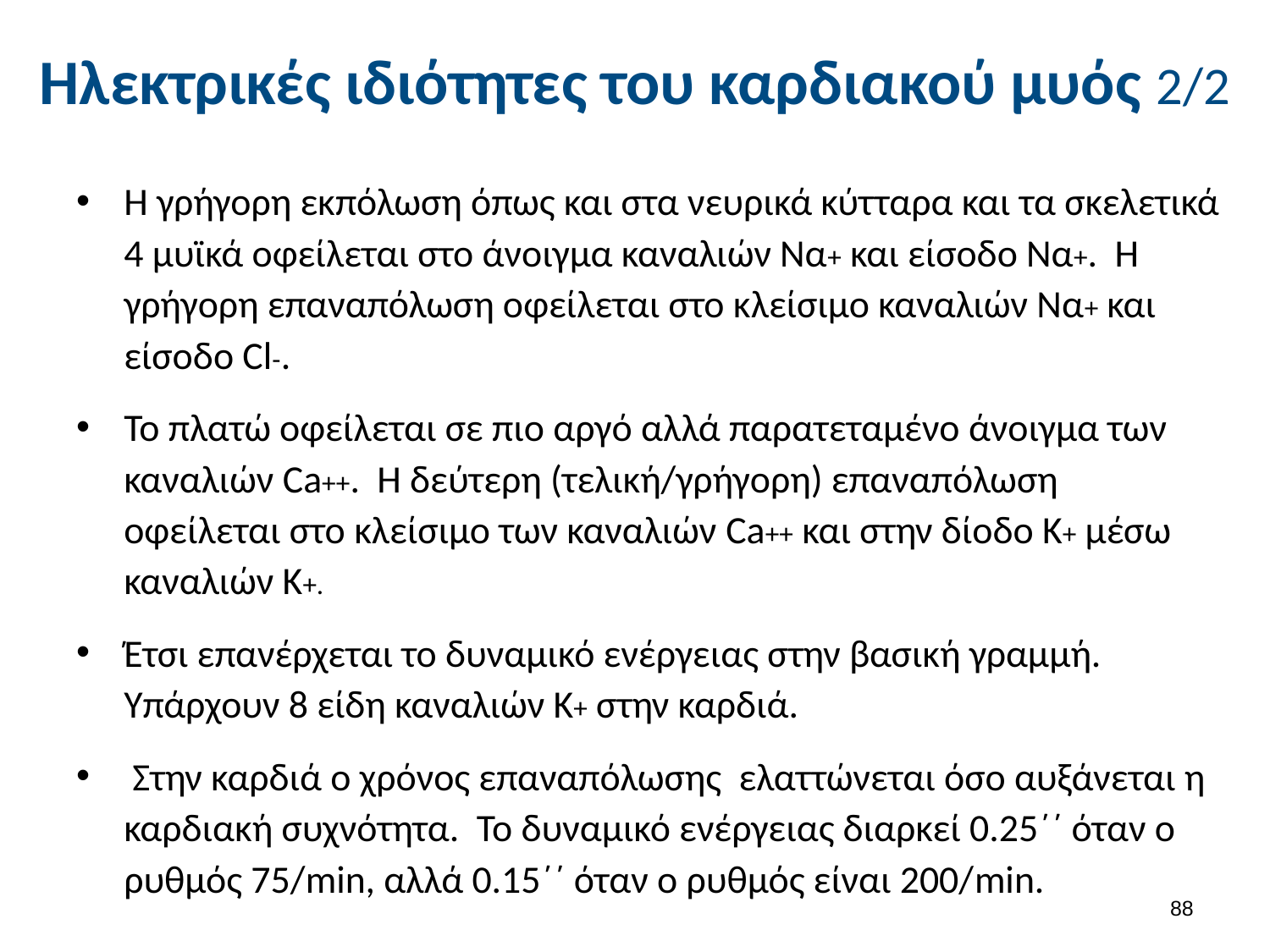

# Ηλεκτρικές ιδιότητες του καρδιακού μυός 2/2
Η γρήγορη εκπόλωση όπως και στα νευρικά κύτταρα και τα σκελετικά 4 μυϊκά οφείλεται στο άνοιγμα καναλιών Να+ και είσοδο Να+.  Η γρήγορη επαναπόλωση οφείλεται στο κλείσιμο καναλιών Να+ και είσοδο Cl-.
To πλατώ οφείλεται σε πιο αργό αλλά παρατεταμένο άνοιγμα των καναλιών Ca++.  H δεύτερη (τελική/γρήγορη) επαναπόλωση οφείλεται στο κλείσιμο των καναλιών Ca++ και στην δίοδο Κ+ μέσω καναλιών Κ+.
Έτσι επανέρχεται το δυναμικό ενέργειας στην βασική γραμμή.  Υπάρχουν 8 είδη καναλιών Κ+ στην καρδιά.
 Στην καρδιά ο χρόνος επαναπόλωσης  ελαττώνεται όσο αυξάνεται η καρδιακή συχνότητα.  Το δυναμικό ενέργειας διαρκεί 0.25΄΄ όταν ο ρυθμός 75/min, αλλά 0.15΄΄ όταν ο ρυθμός είναι 200/min.
88